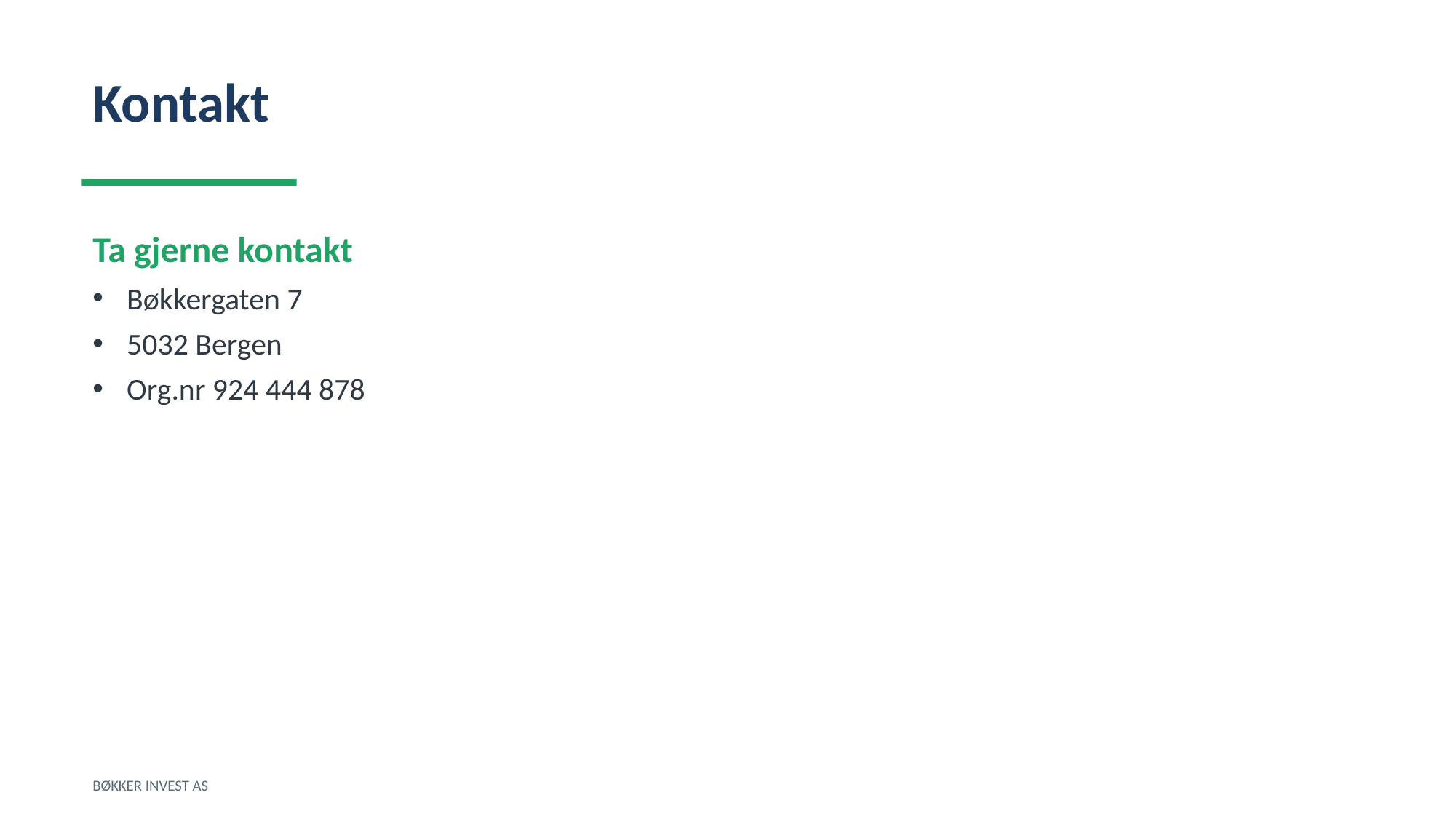

Kontakt

Ta gjerne kontakt
Bøkkergaten 7
5032 Bergen
Org.nr 924 444 878
BØKKER INVEST AS